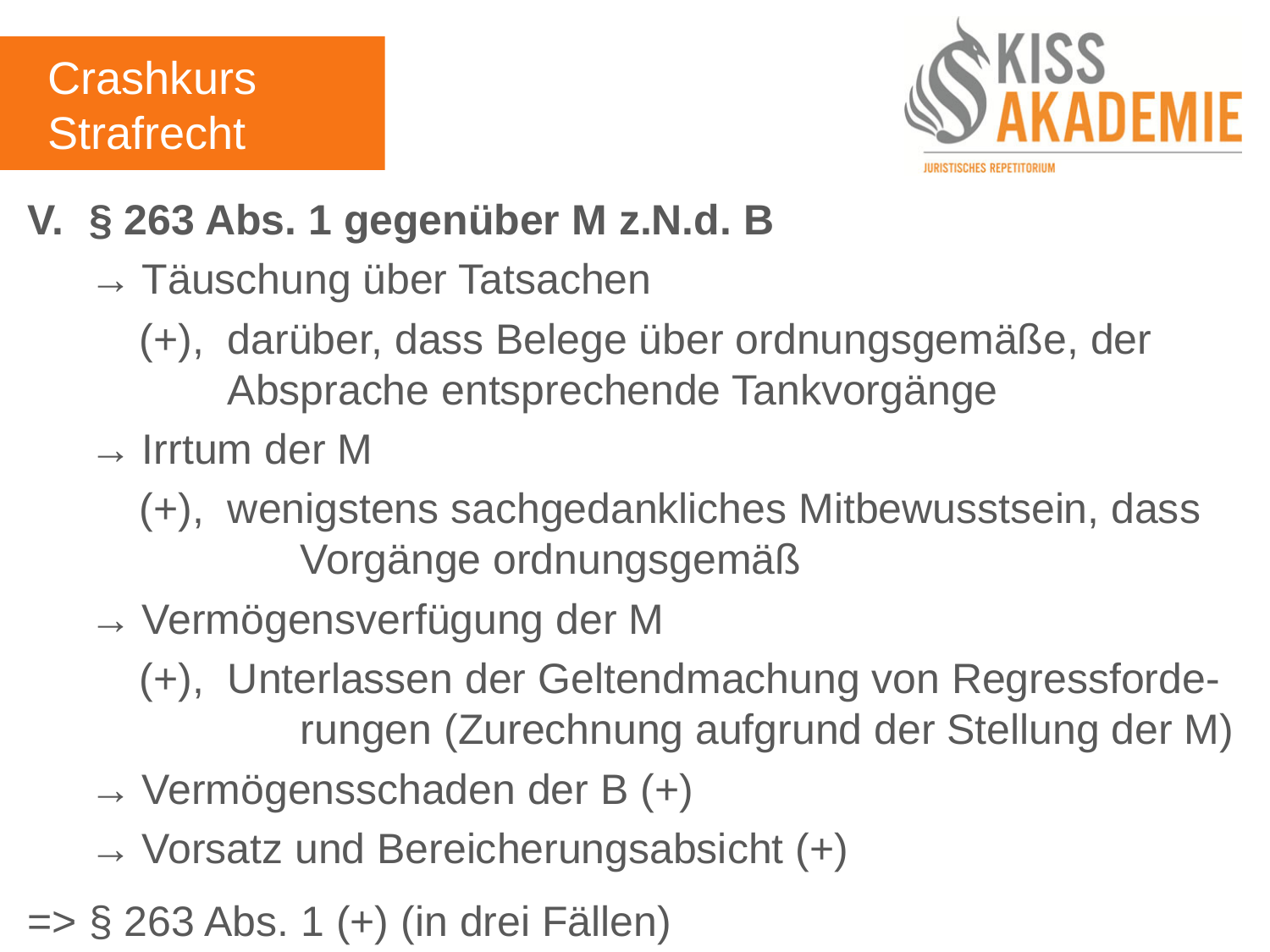

Crashkurs  Strafrecht
V.	 § 263 Abs. 1 gegenüber M z.N.d. B
	 → Täuschung über Tatsachen
		 (+),	darüber, dass Belege über ordnungsgemäße, der 			   		Absprache entsprechende Tankvorgänge
	 → Irrtum der M
		 (+), 	wenigstens sachgedankliches Mitbewusstsein, dass 			   		Vorgänge ordnungsgemäß
	 → Vermögensverfügung der M
		 (+), 	Unterlassen der Geltendmachung von Regressforde-			   		rungen (Zurechnung aufgrund der Stellung der M)
	 → Vermögensschaden der B (+)
	 → Vorsatz und Bereicherungsabsicht (+)

=>	 § 263 Abs. 1 (+) (in drei Fällen)